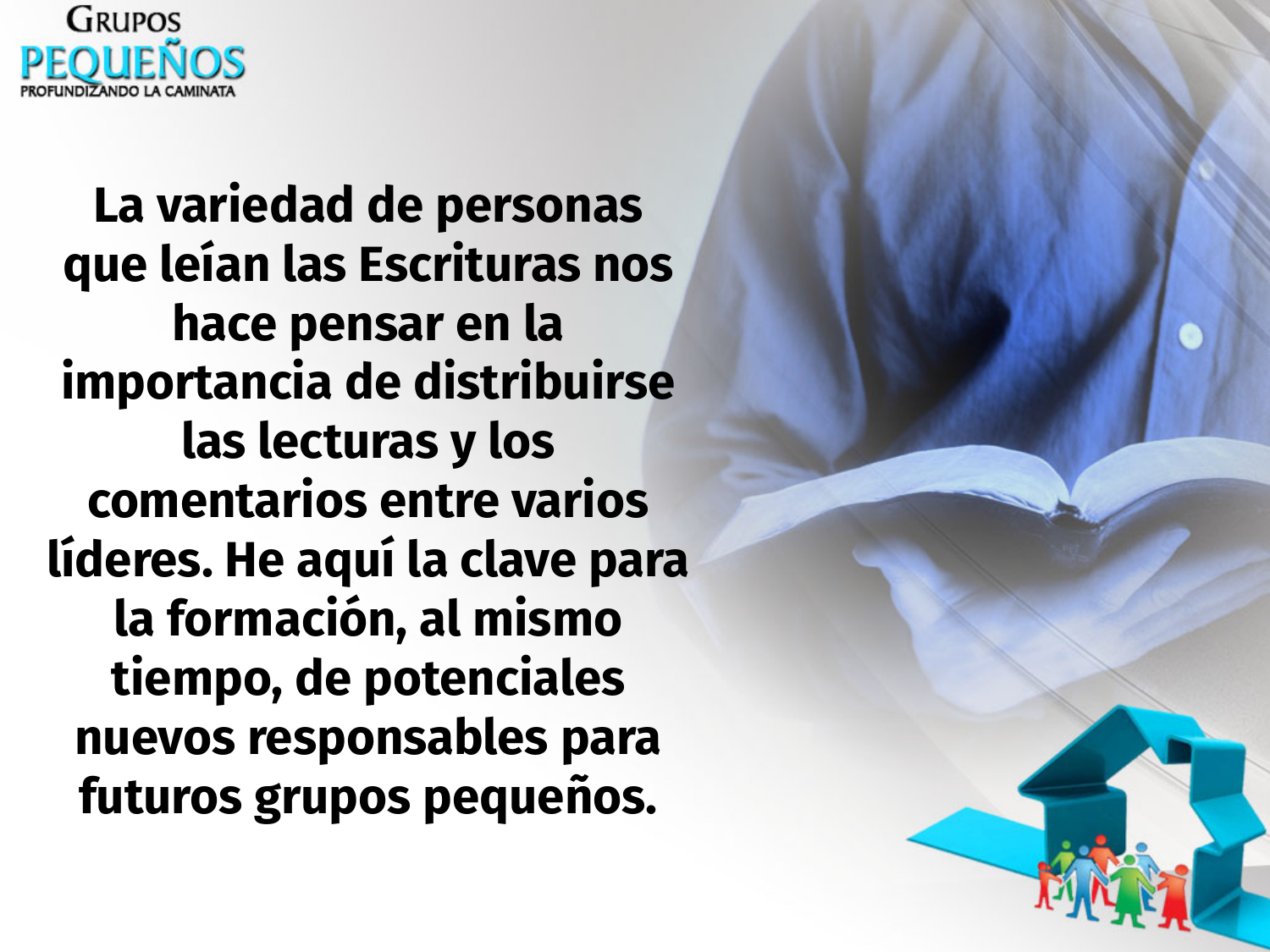

La variedad de personas que leían las Escrituras nos hace pensar en la importancia de distribuirse las lecturas y los comentarios entre varios líderes. He aquí la clave para la formación, al mismo tiempo, de potenciales nuevos responsables para futuros grupos pequeños.